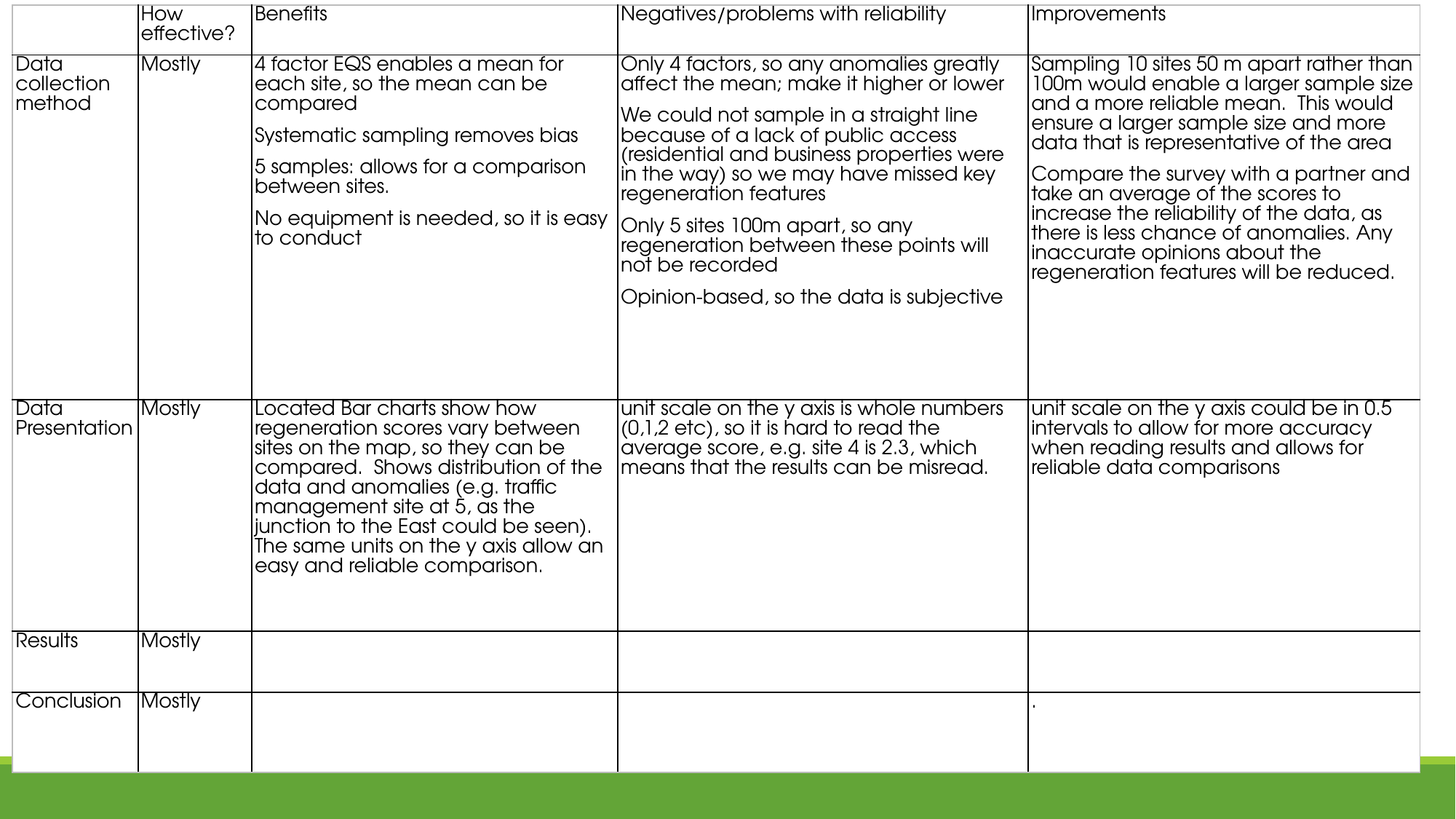

|  | How effective? | Benefits | Negatives/problems with reliability | Improvements |
| --- | --- | --- | --- | --- |
| Data collection method | Mostly | 4 factor EQS enables a mean for each site, so the mean can be compared Systematic sampling removes bias 5 samples: allows for a comparison between sites. No equipment is needed, so it is easy to conduct | Only 4 factors, so any anomalies greatly affect the mean; make it higher or lower We could not sample in a straight line because of a lack of public access (residential and business properties were in the way) so we may have missed key regeneration features Only 5 sites 100m apart, so any regeneration between these points will not be recorded Opinion-based, so the data is subjective | Sampling 10 sites 50 m apart rather than 100m would enable a larger sample size and a more reliable mean. This would ensure a larger sample size and more data that is representative of the area Compare the survey with a partner and take an average of the scores to increase the reliability of the data, as there is less chance of anomalies. Any inaccurate opinions about the regeneration features will be reduced. |
| Data Presentation | Mostly | Located Bar charts show how regeneration scores vary between sites on the map, so they can be compared. Shows distribution of the data and anomalies (e.g. traffic management site at 5, as the junction to the East could be seen). The same units on the y axis allow an easy and reliable comparison. | unit scale on the y axis is whole numbers (0,1,2 etc), so it is hard to read the average score, e.g. site 4 is 2.3, which means that the results can be misread. | unit scale on the y axis could be in 0.5 intervals to allow for more accuracy when reading results and allows for reliable data comparisons |
| Results | Mostly |  |  |  |
| Conclusion | Mostly |  |  | . |